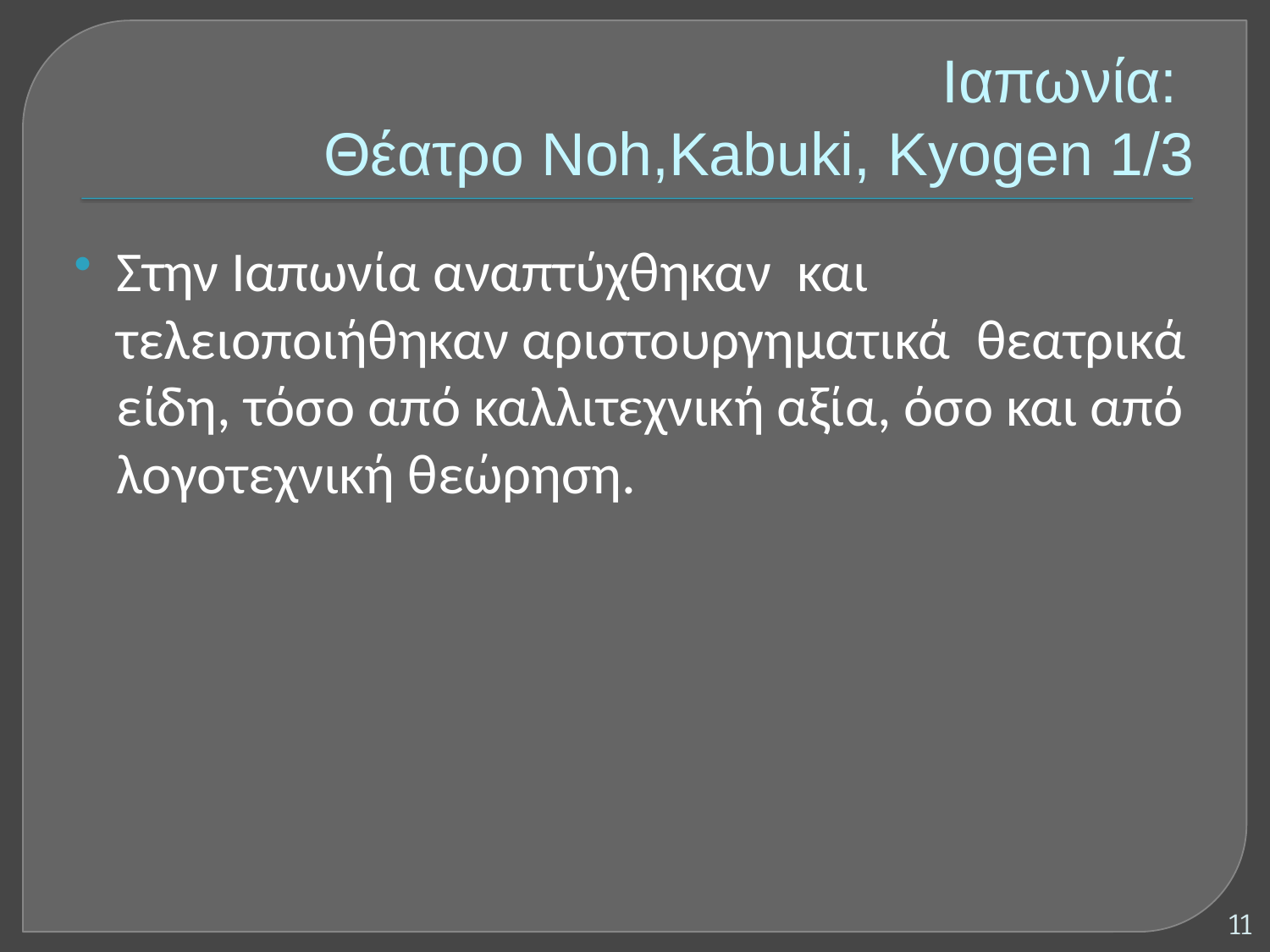

# Ιαπωνία: Θέατρο Noh,Kabuki, Kyogen 1/3
Στην Ιαπωνία αναπτύχθηκαν  και τελειοποιήθηκαν αριστουργηματικά  θεατρικά είδη, τόσο από καλλιτεχνική αξία, όσο και από λογοτεχνική θεώρηση.
11